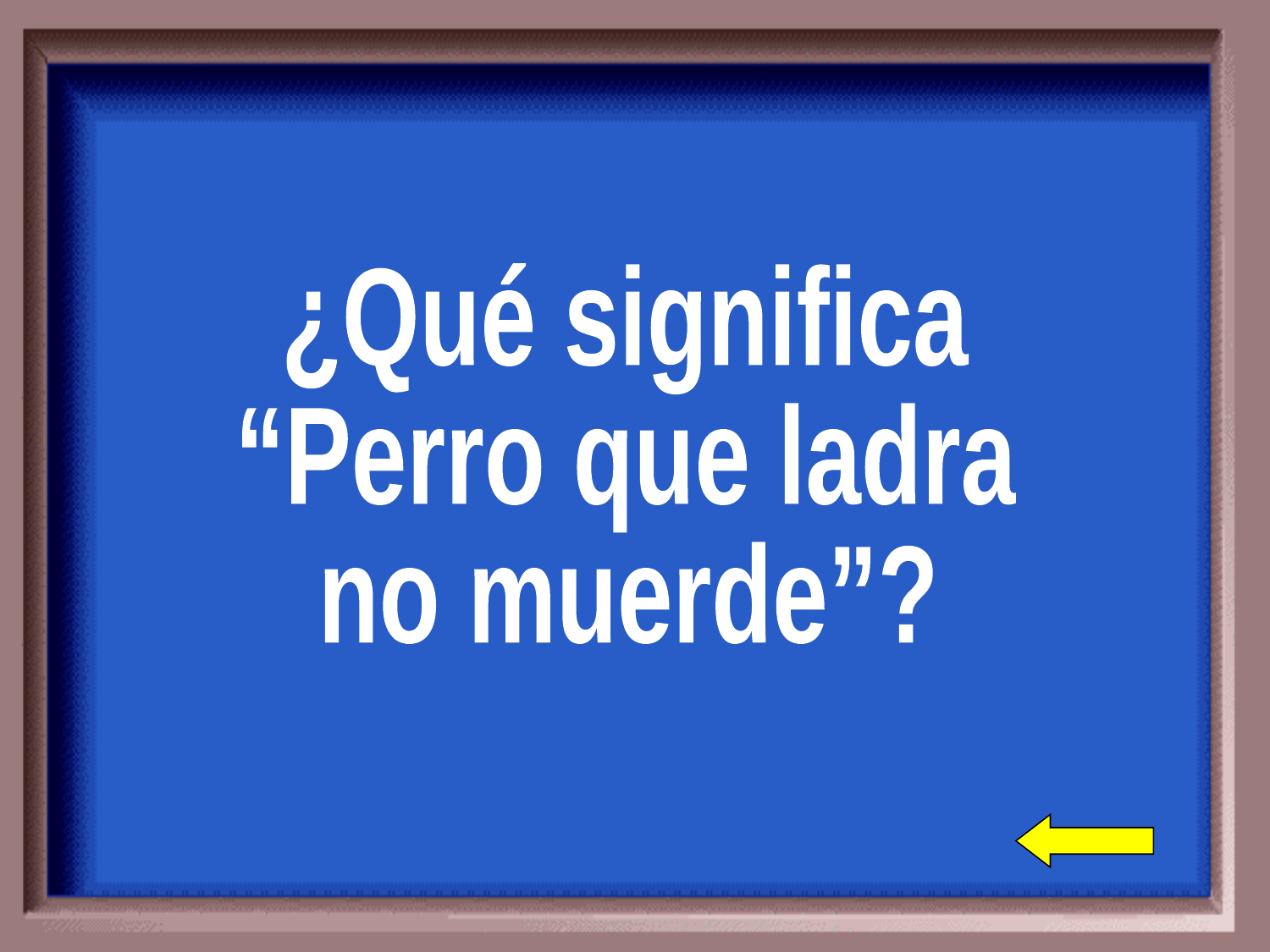

¿Qué significa
“Perro que ladra
no muerde”?